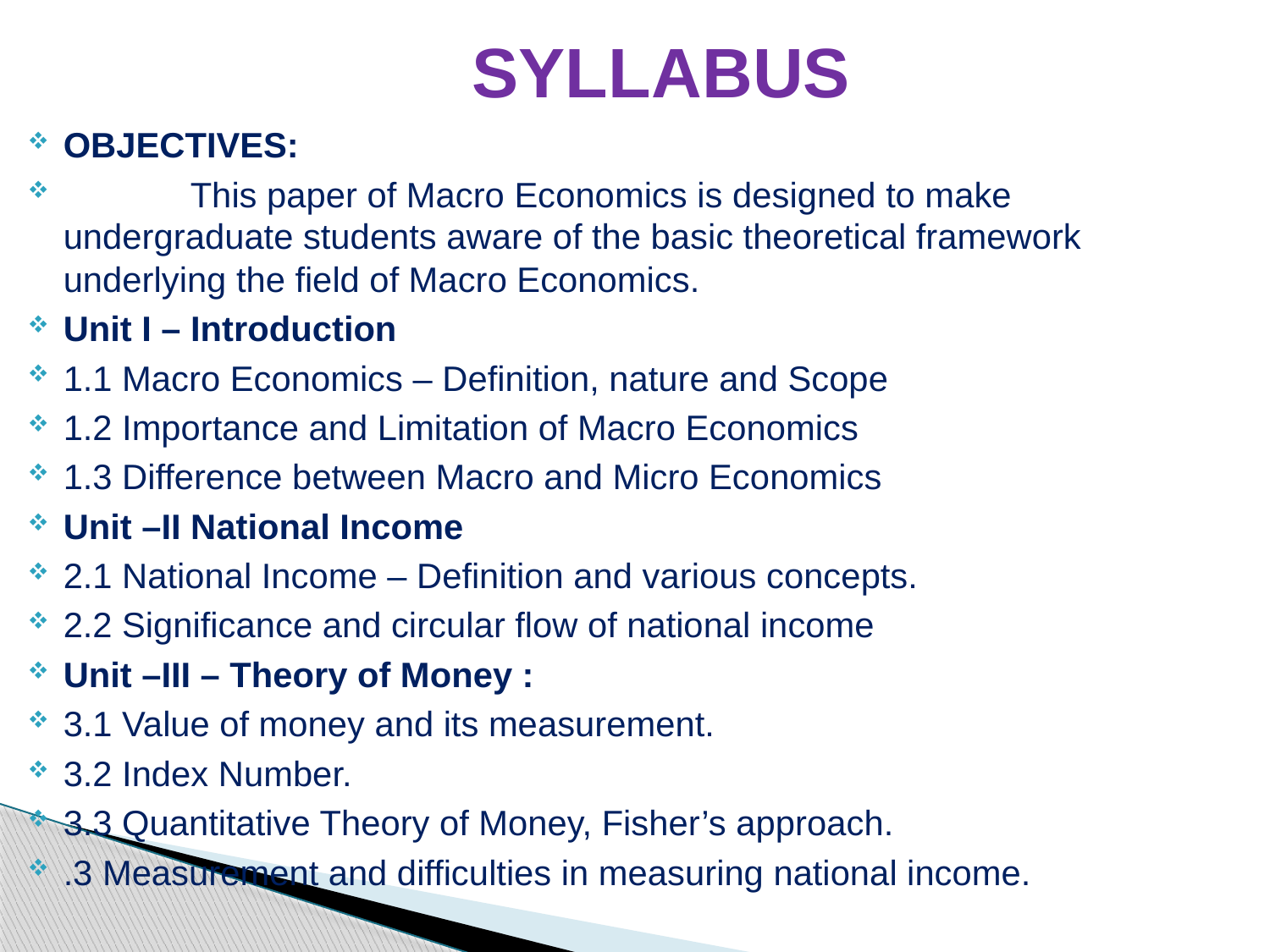

# SYLLABUS
OBJECTIVES:
	This paper of Macro Economics is designed to make undergraduate students aware of the basic theoretical framework underlying the field of Macro Economics.
Unit I – Introduction
1.1 Macro Economics – Definition, nature and Scope
1.2 Importance and Limitation of Macro Economics
1.3 Difference between Macro and Micro Economics
Unit –II National Income
2.1 National Income – Definition and various concepts.
2.2 Significance and circular flow of national income
Unit –III – Theory of Money :
3.1 Value of money and its measurement.
3.2 Index Number.
3.3 Quantitative Theory of Money, Fisher’s approach.
.3 Measurement and difficulties in measuring national income.